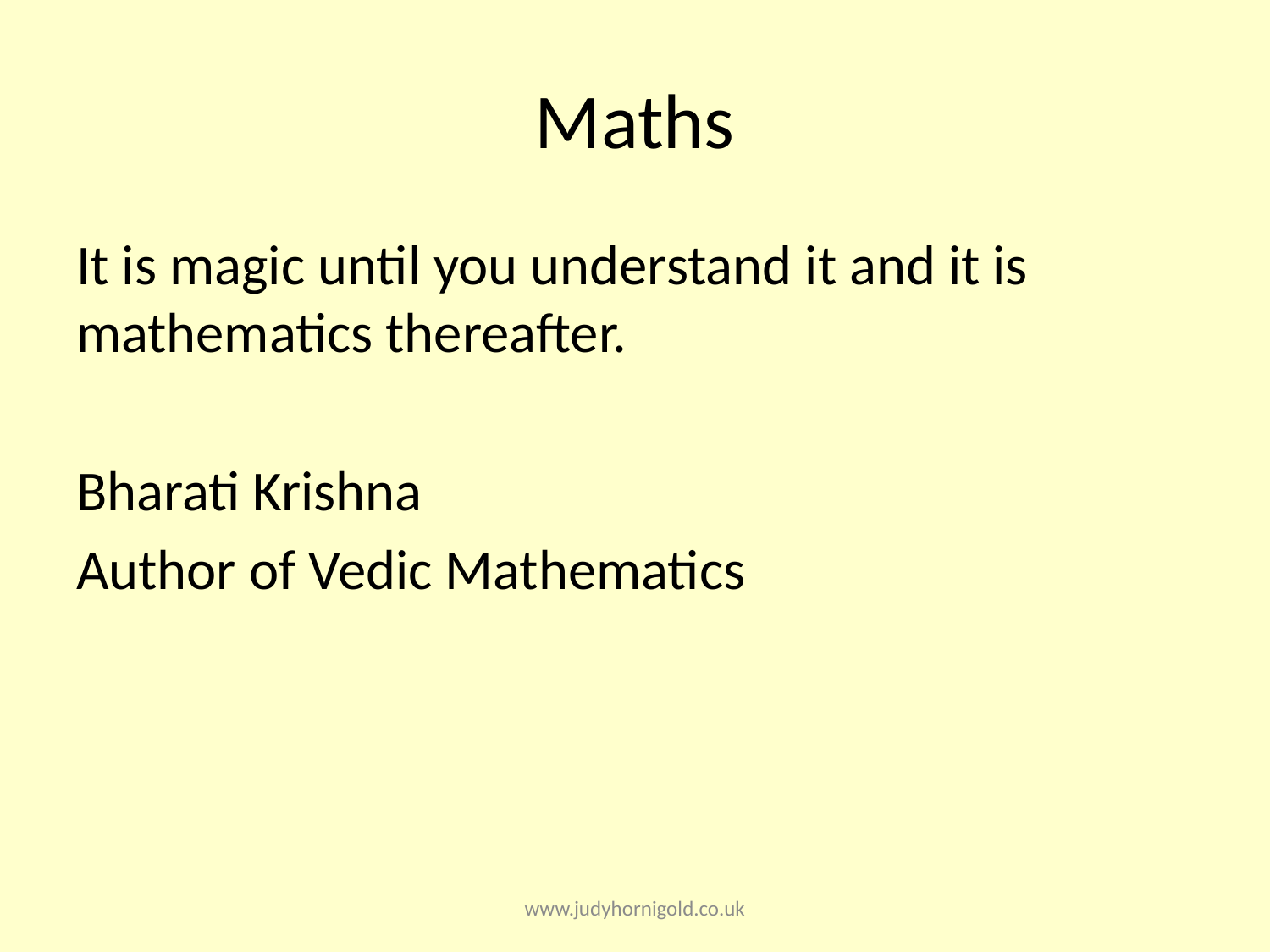

# Maths
It is magic until you understand it and it is mathematics thereafter.

Bharati Krishna
Author of Vedic Mathematics

www.judyhornigold.co.uk